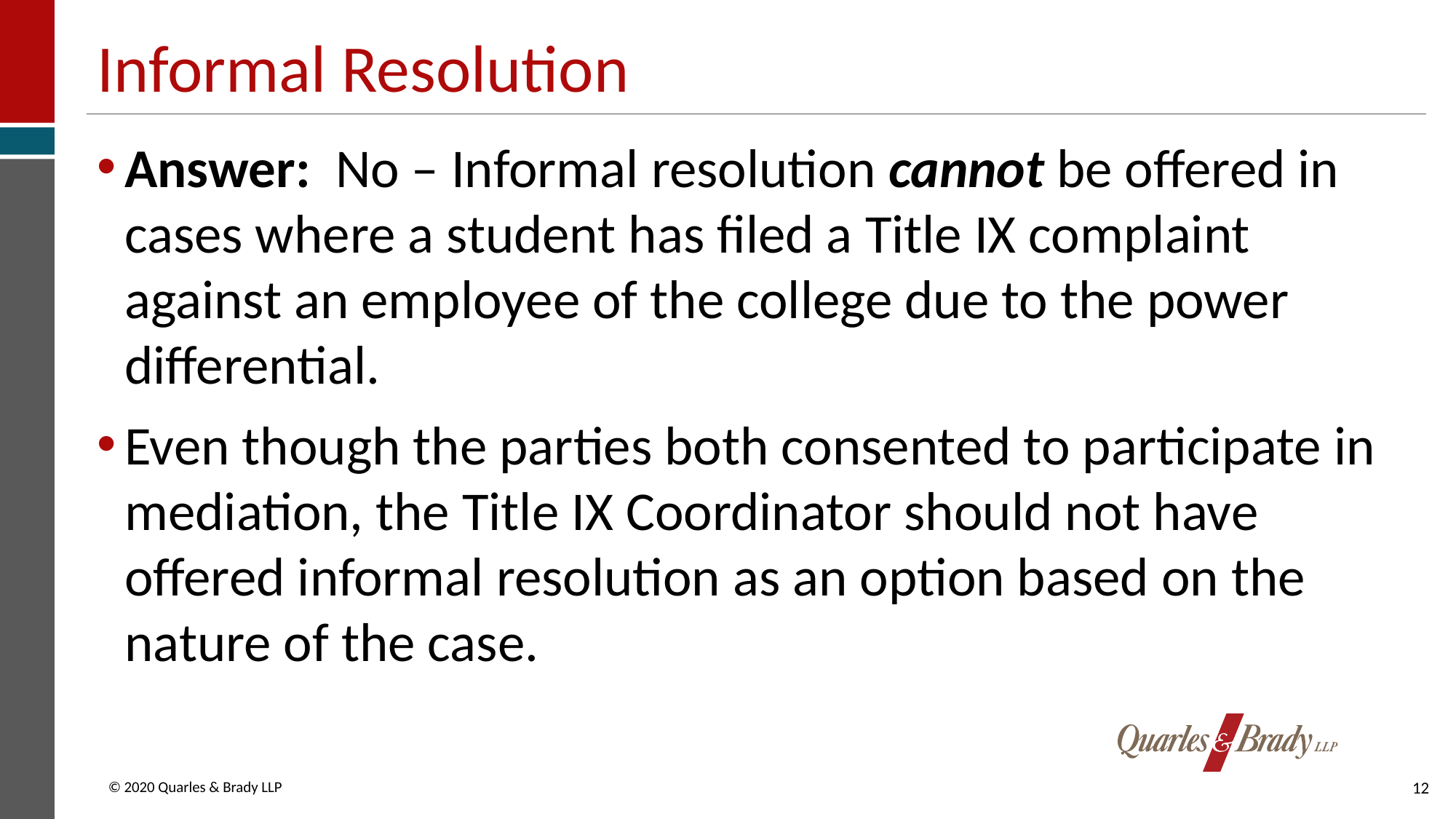

# Informal Resolution
Answer:  No – Informal resolution cannot be offered in cases where a student has filed a Title IX complaint against an employee of the college due to the power differential.
Even though the parties both consented to participate in mediation, the Title IX Coordinator should not have offered informal resolution as an option based on the nature of the case.
12